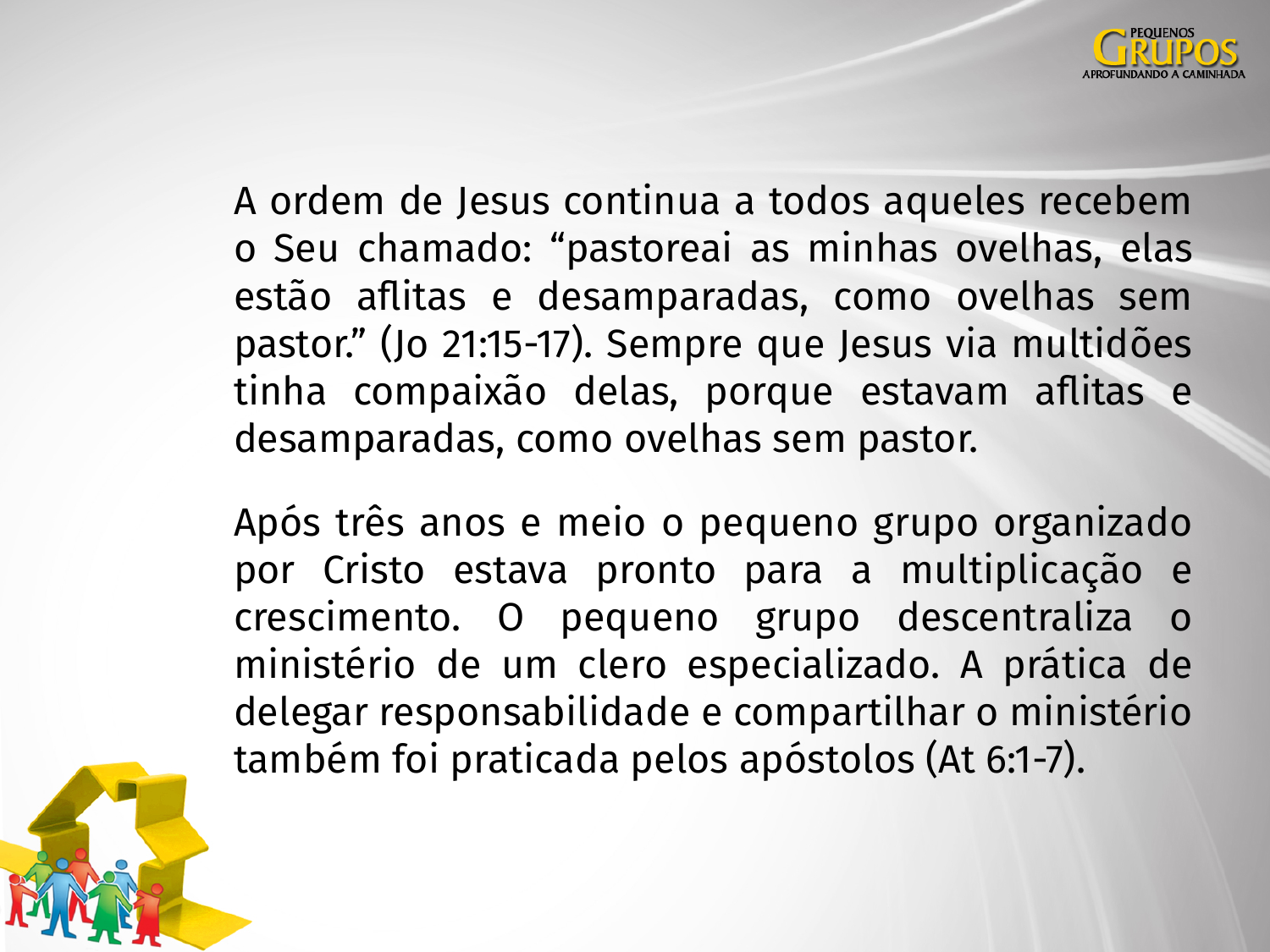

A ordem de Jesus continua a todos aqueles recebem o Seu chamado: “pastoreai as minhas ovelhas, elas estão aflitas e desamparadas, como ovelhas sem pastor.” (Jo 21:15-17). Sempre que Jesus via multidões tinha compaixão delas, porque estavam aflitas e desamparadas, como ovelhas sem pastor.

Após três anos e meio o pequeno grupo organizado por Cristo estava pronto para a multiplicação e crescimento. O pequeno grupo descentraliza o ministério de um clero especializado. A prática de delegar responsabilidade e compartilhar o ministério também foi praticada pelos apóstolos (At 6:1-7).